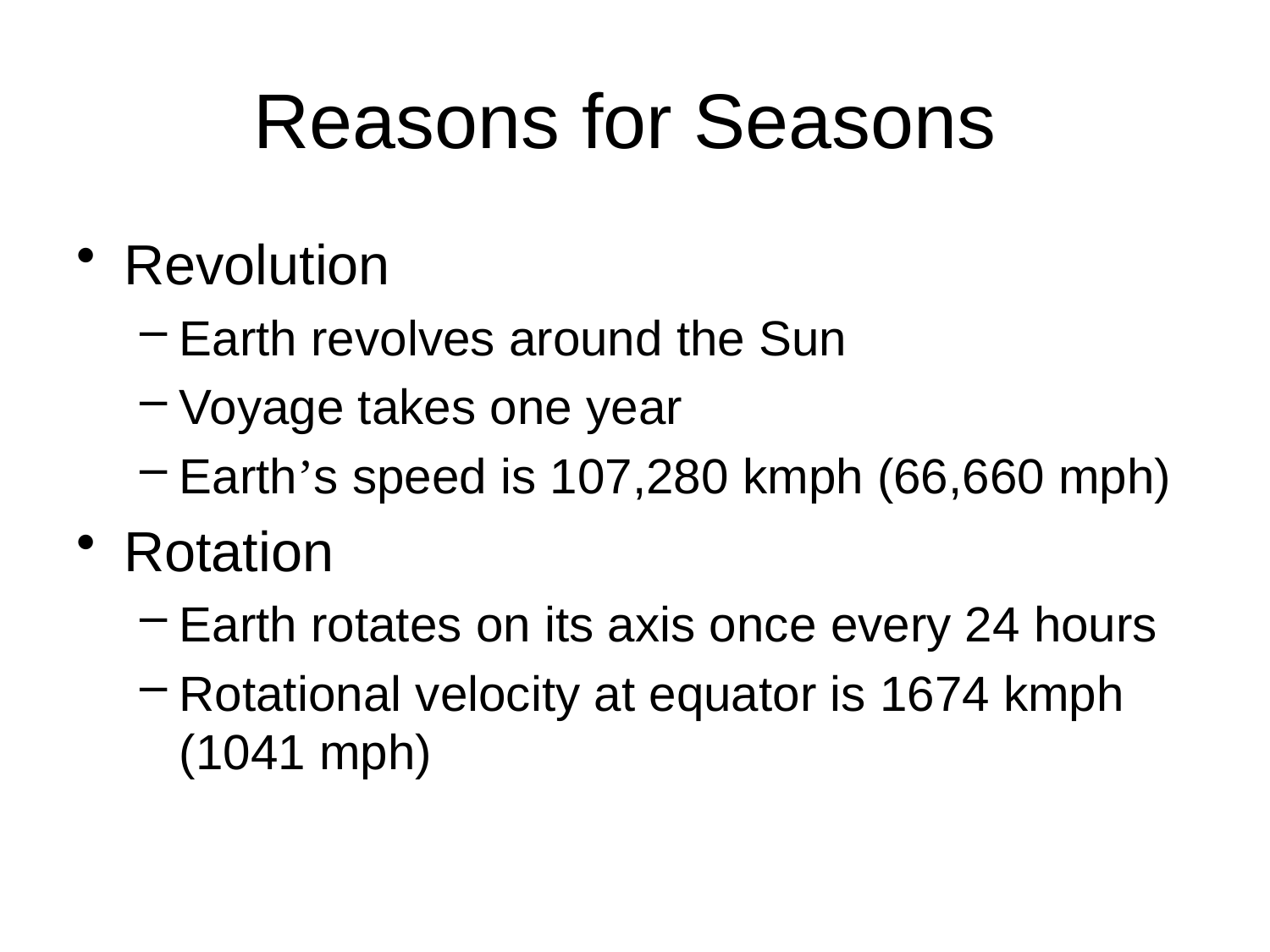

# Reasons for Seasons
Revolution
Earth revolves around the Sun
Voyage takes one year
Earth’s speed is 107,280 kmph (66,660 mph)
Rotation
Earth rotates on its axis once every 24 hours
Rotational velocity at equator is 1674 kmph (1041 mph)